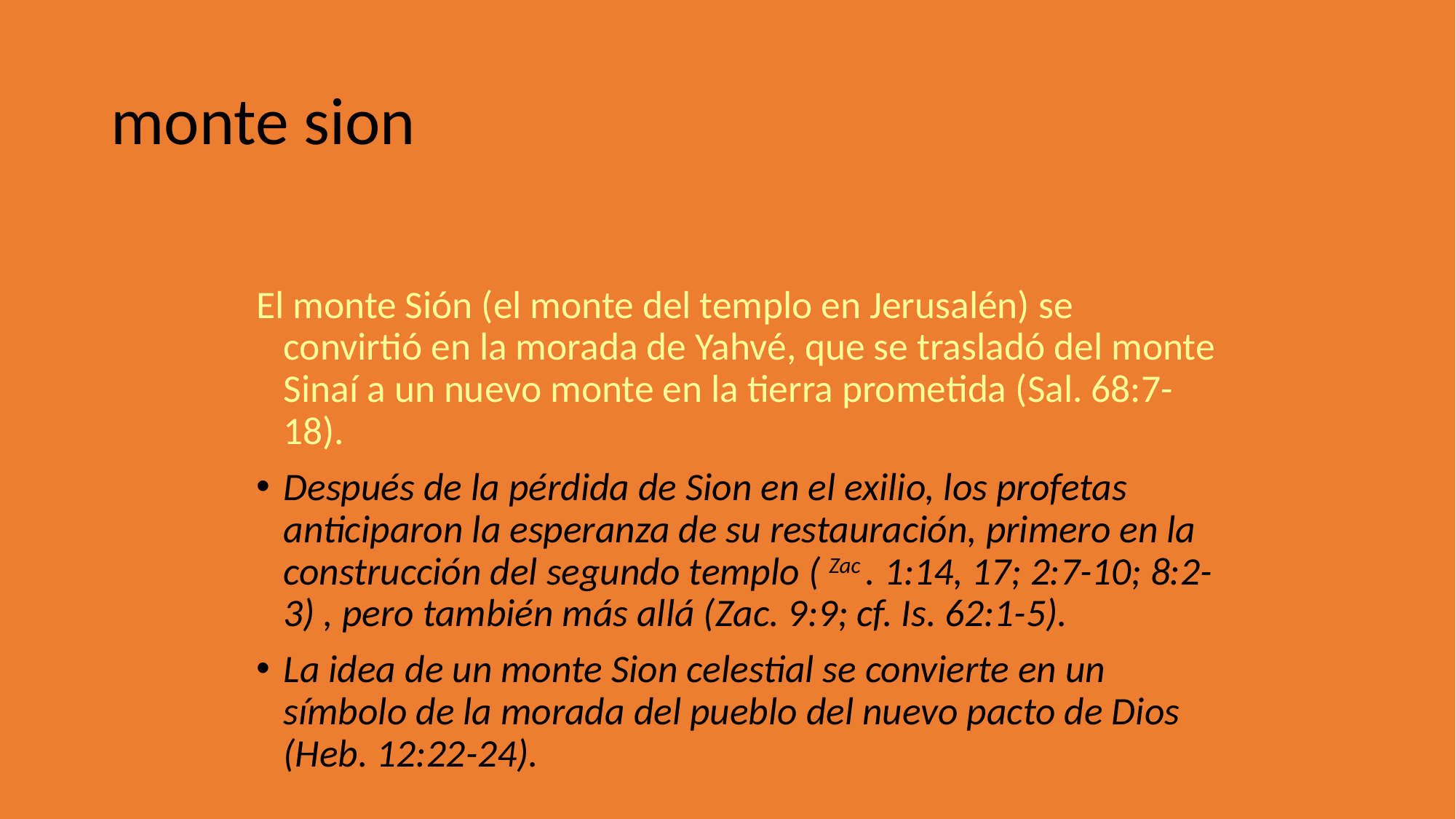

monte sion
El monte Sión (el monte del templo en Jerusalén) se convirtió en la morada de Yahvé, que se trasladó del monte Sinaí a un nuevo monte en la tierra prometida (Sal. 68:7-18).
Después de la pérdida de Sion en el exilio, los profetas anticiparon la esperanza de su restauración, primero en la construcción del segundo templo ( Zac . 1:14, 17; 2:7-10; 8:2-3) , pero también más allá (Zac. 9:9; cf. Is. 62:1-5).
La idea de un monte Sion celestial se convierte en un símbolo de la morada del pueblo del nuevo pacto de Dios (Heb. 12:22-24).